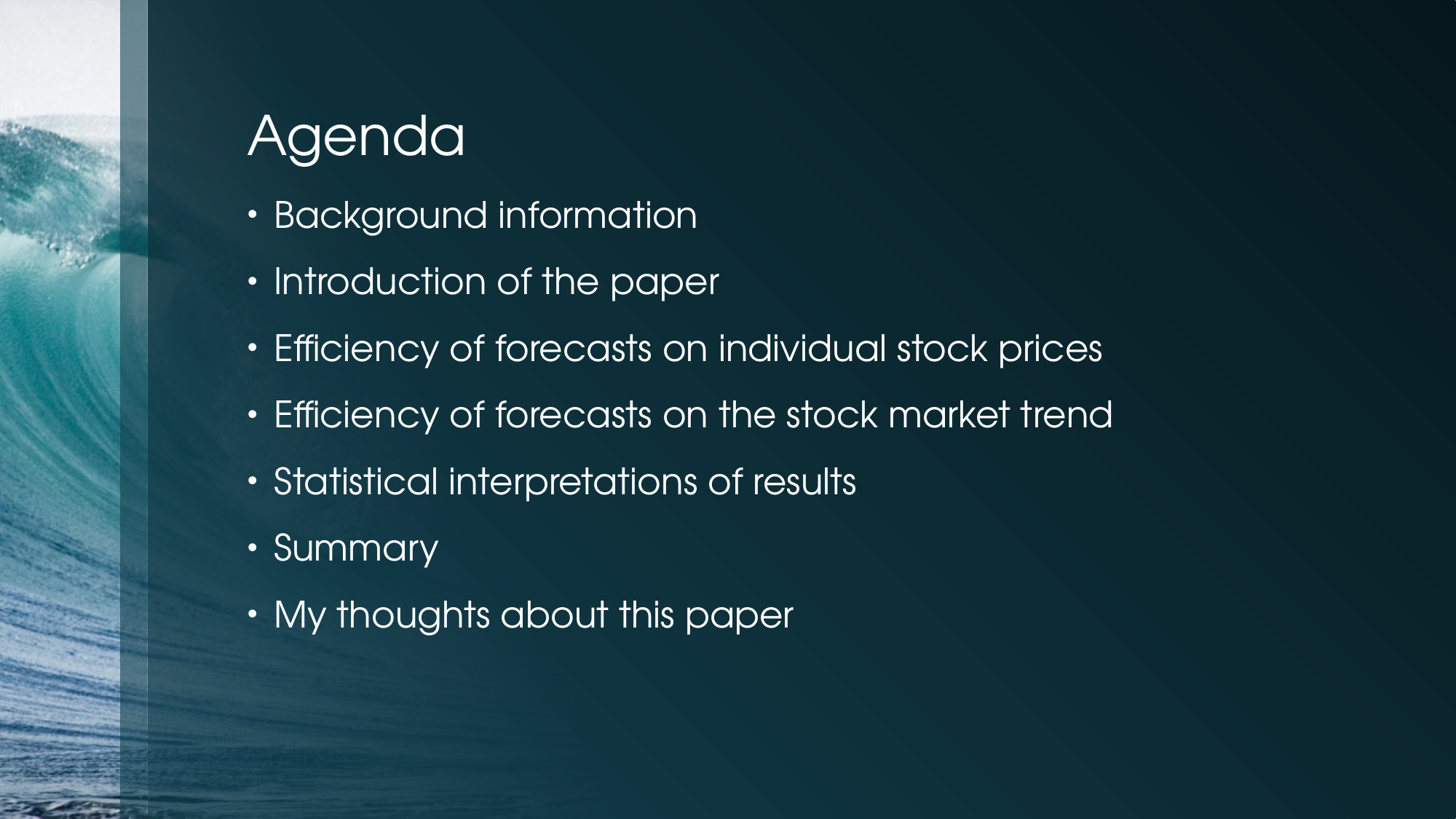

# Agenda
Background information
Introduction of the paper
Efficiency of forecasts on individual stock prices
Efficiency of forecasts on the stock market trend
Statistical interpretations of results
Summary
My thoughts about this paper